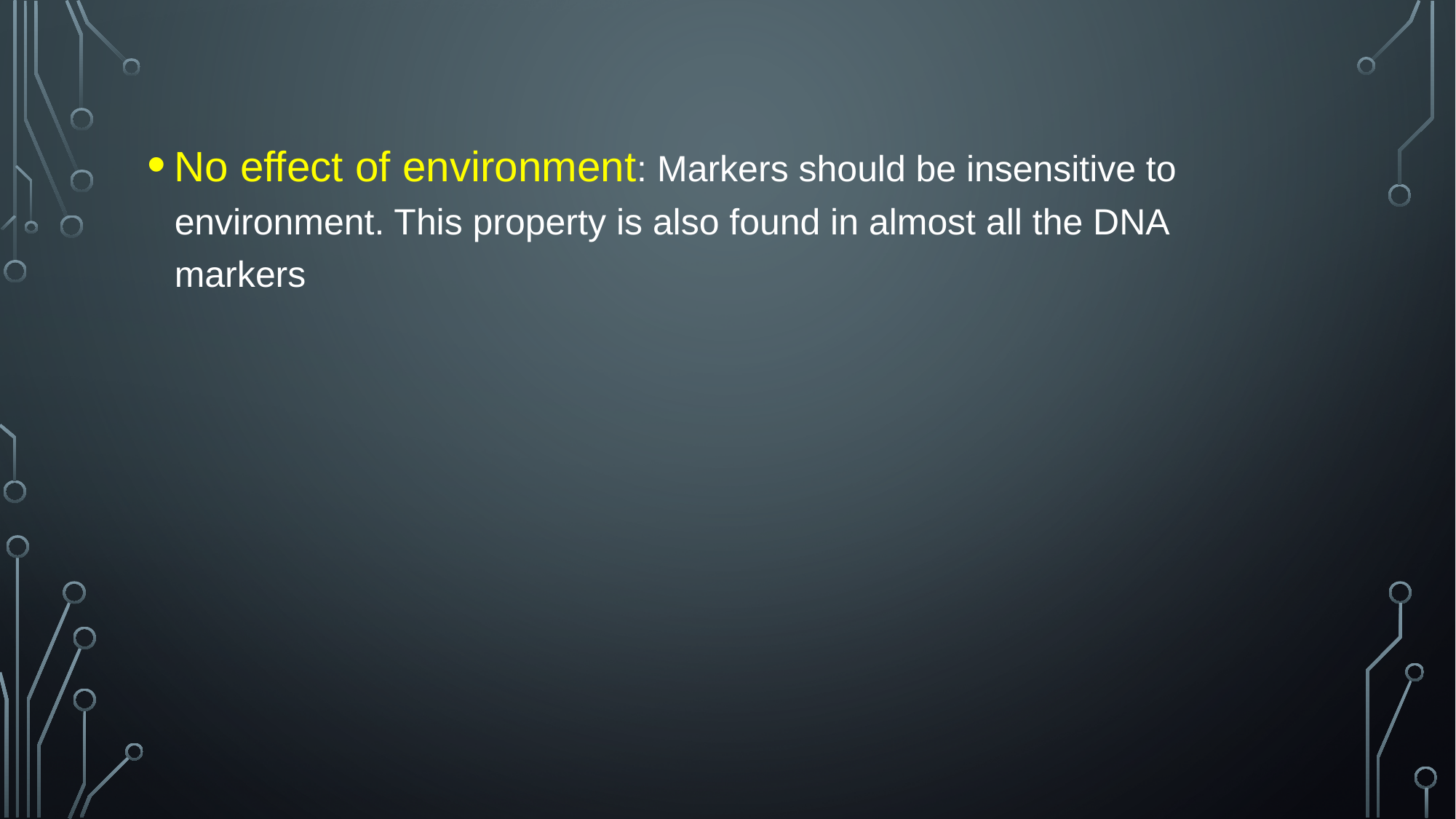

#
No effect of environment: Markers should be insensitive to environment. This property is also found in almost all the DNA markers